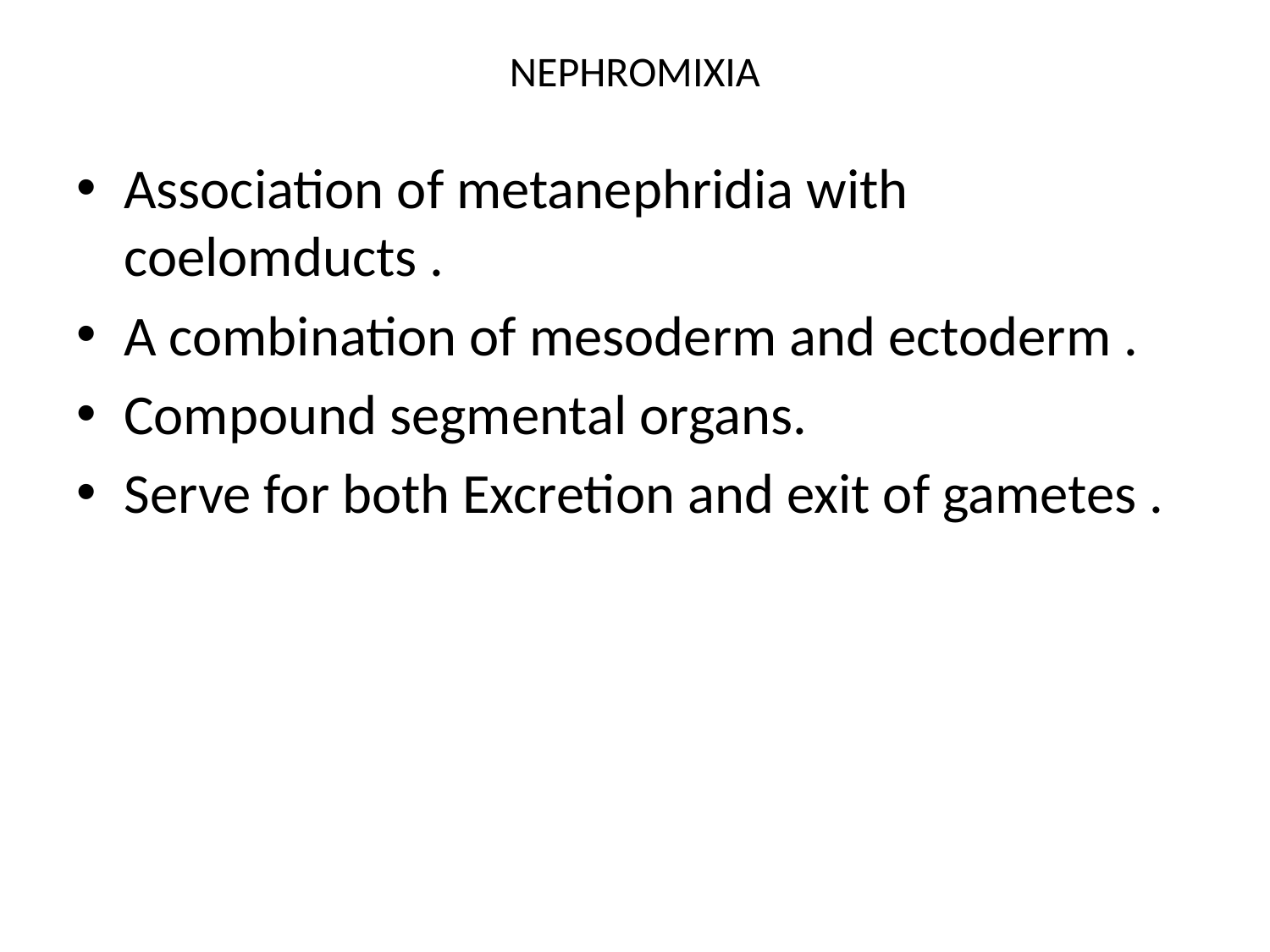

# NEPHROMIXIA
Association of metanephridia with coelomducts .
A combination of mesoderm and ectoderm .
Compound segmental organs.
Serve for both Excretion and exit of gametes .